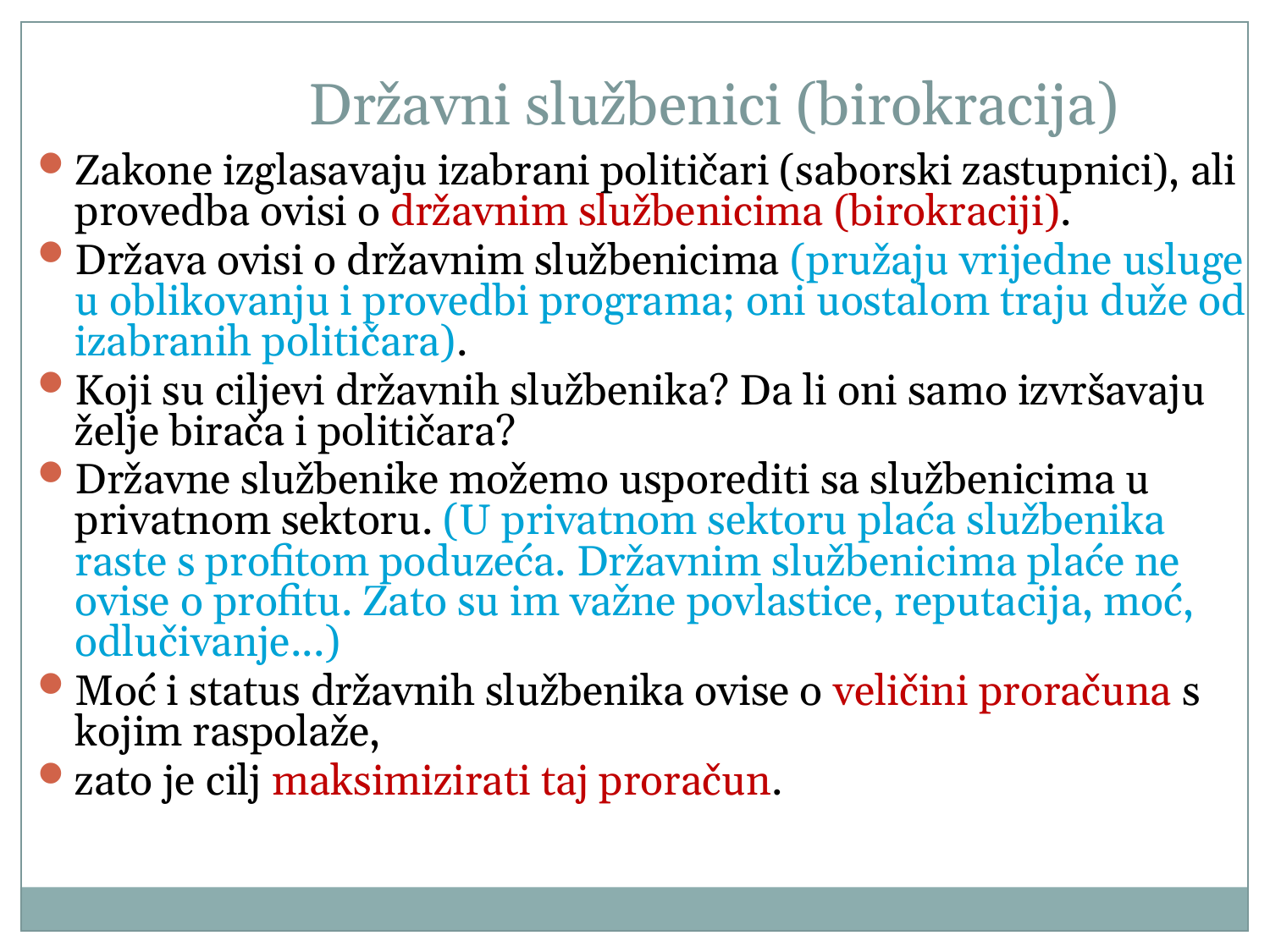

Državni službenici (birokracija)
Zakone izglasavaju izabrani političari (saborski zastupnici), ali provedba ovisi o državnim službenicima (birokraciji).
Država ovisi o državnim službenicima (pružaju vrijedne usluge u oblikovanju i provedbi programa; oni uostalom traju duže od izabranih političara).
Koji su ciljevi državnih službenika? Da li oni samo izvršavaju želje birača i političara?
Državne službenike možemo usporediti sa službenicima u privatnom sektoru. (U privatnom sektoru plaća službenika raste s profitom poduzeća. Državnim službenicima plaće ne ovise o profitu. Zato su im važne povlastice, reputacija, moć, odlučivanje...)
Moć i status državnih službenika ovise o veličini proračuna s kojim raspolaže,
zato je cilj maksimizirati taj proračun.